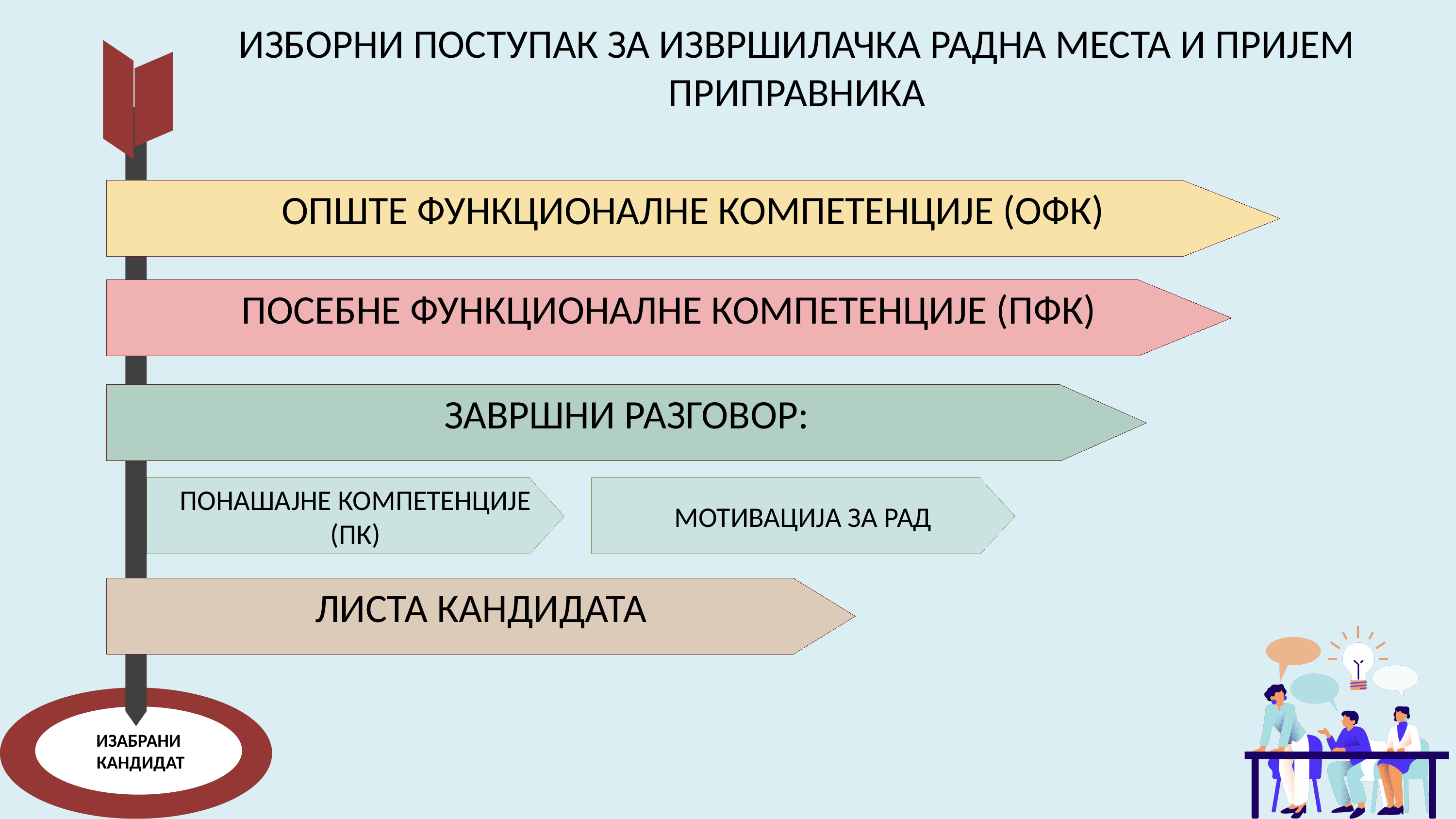

ИЗБОРНИ ПОСТУПАК ЗА ИЗВРШИЛАЧКА РАДНА МЕСТА И ПРИЈЕМ ПРИПРАВНИКА

ОПШТЕ ФУНКЦИОНАЛНЕ КОМПЕТЕНЦИЈЕ (ОФК)

ПОСЕБНЕ ФУНКЦИОНАЛНЕ КОМПЕТЕНЦИЈЕ (ПФК)

ЗАВРШНИ РАЗГОВОР:

ЛИСТА КАНДИДАТА

ИЗАБРАНИ
 КАНДИДАТ

ПОНАШАЈНЕ КОМПЕТЕНЦИЈЕ (ПК)
МОТИВАЦИЈА ЗА РАД